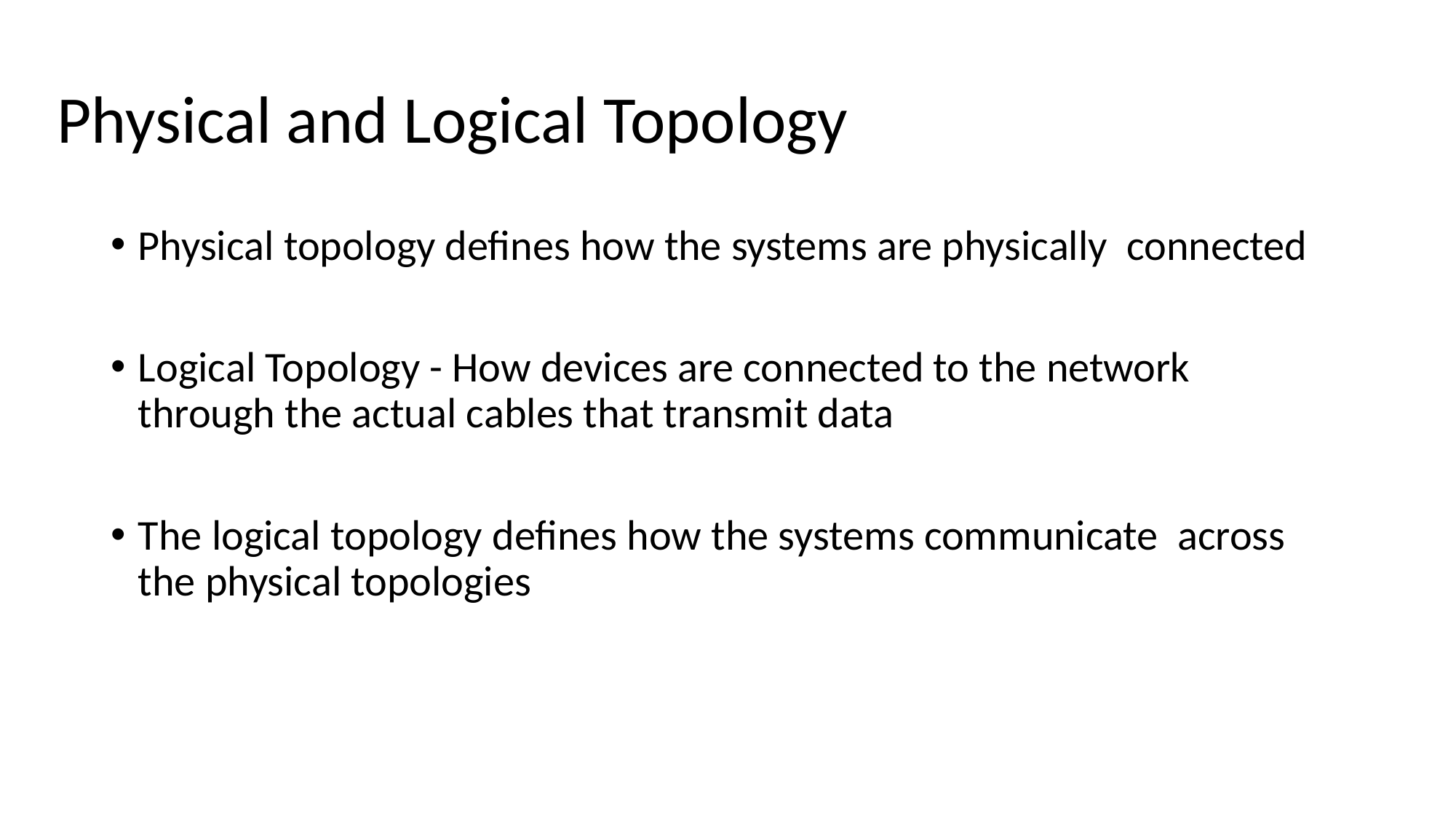

# Physical and Logical Topology
Physical topology defines how the systems are physically  connected

Logical Topology - How devices are connected to the network  through the actual cables that transmit data

The logical topology defines how the systems communicate  across the physical topologies